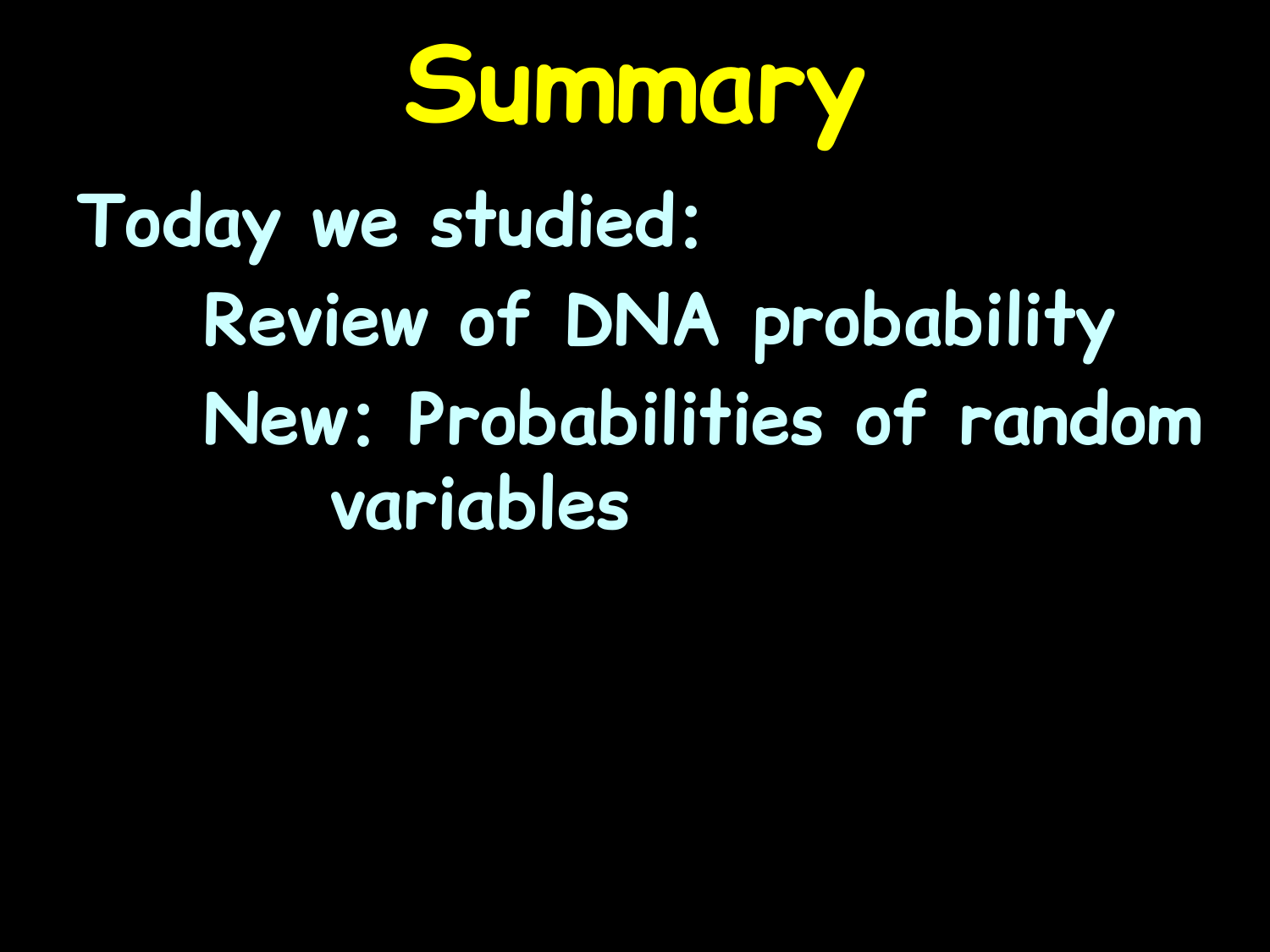

# Summary
Today we studied:
	Review of DNA probability
	New: Probabilities of random 		variables